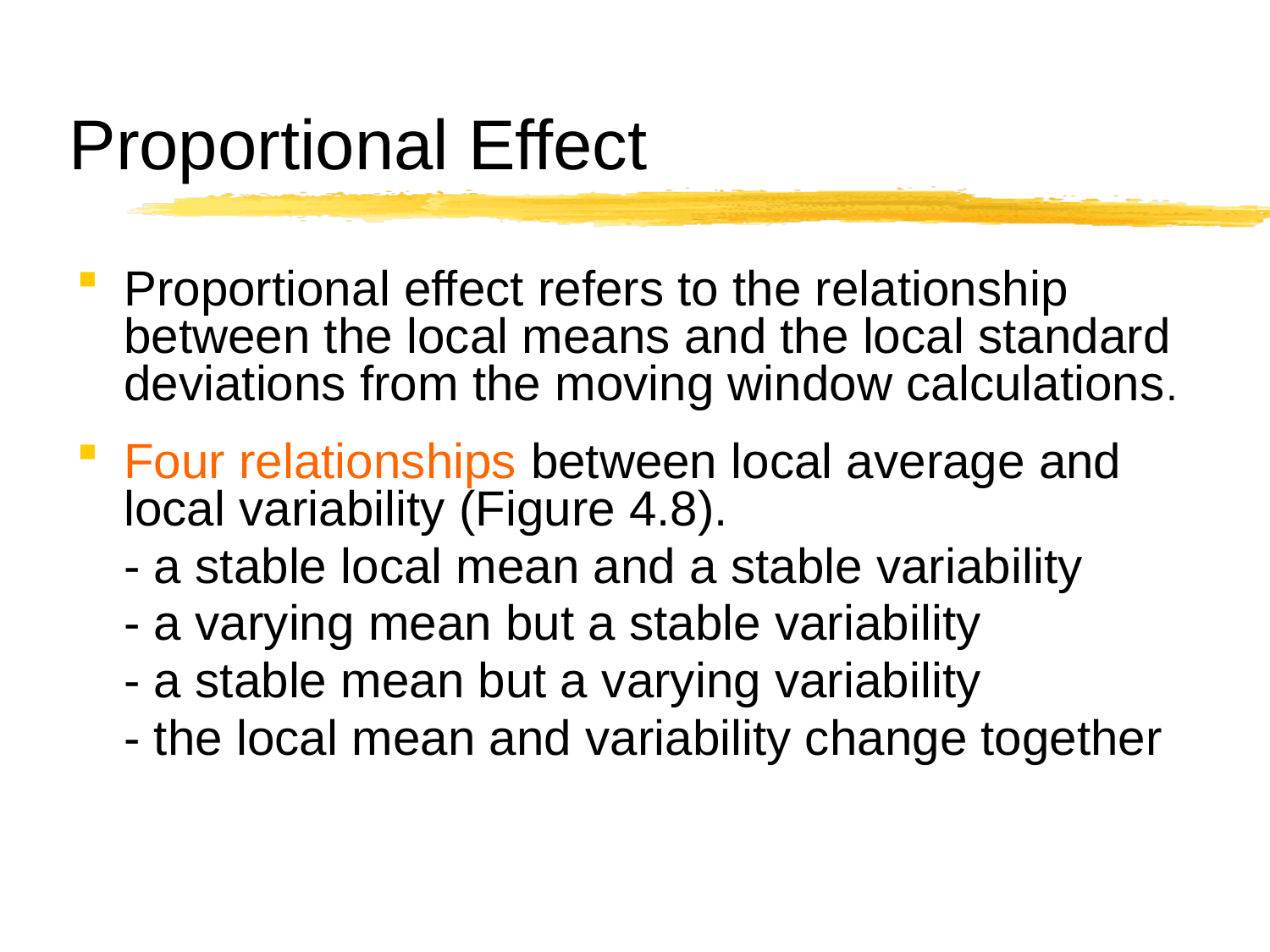

# Proportional Effect
Proportional effect refers to the relationship between the local means and the local standard deviations from the moving window calculations.

Four relationships between local average and local variability (Figure 4.8).
	- a stable local mean and a stable variability
  	- a varying mean but a stable variability
	- a stable mean but a varying variability
	- the local mean and variability change together